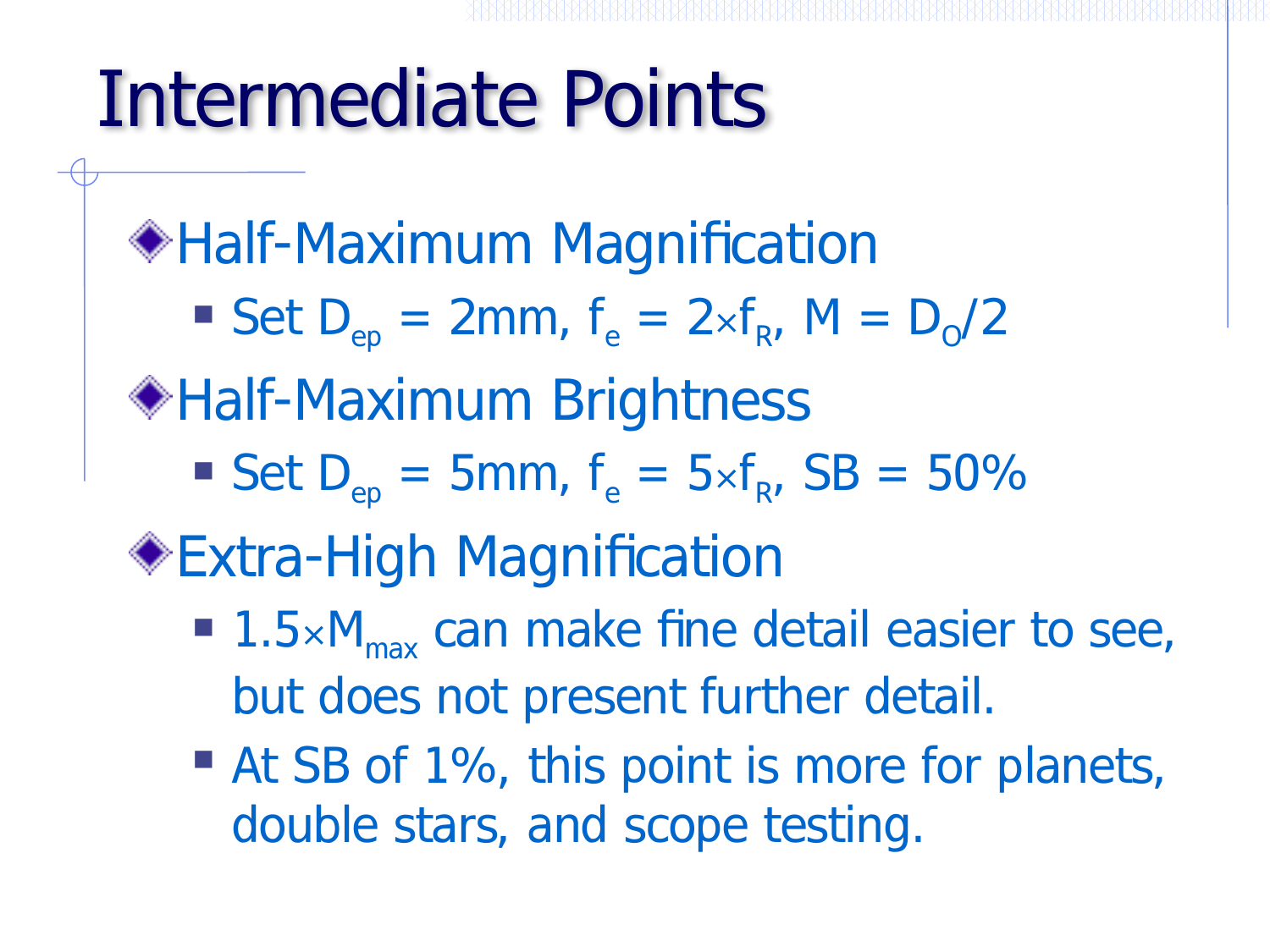

# Intermediate Points
Half-Maximum Magnification
Set Dep = 2mm, fe = 2×fR, M = DO/2
Half-Maximum Brightness
Set Dep = 5mm, fe = 5×fR, SB = 50%
Extra-High Magnification
1.5×Mmax can make fine detail easier to see, but does not present further detail.
At SB of 1%, this point is more for planets, double stars, and scope testing.